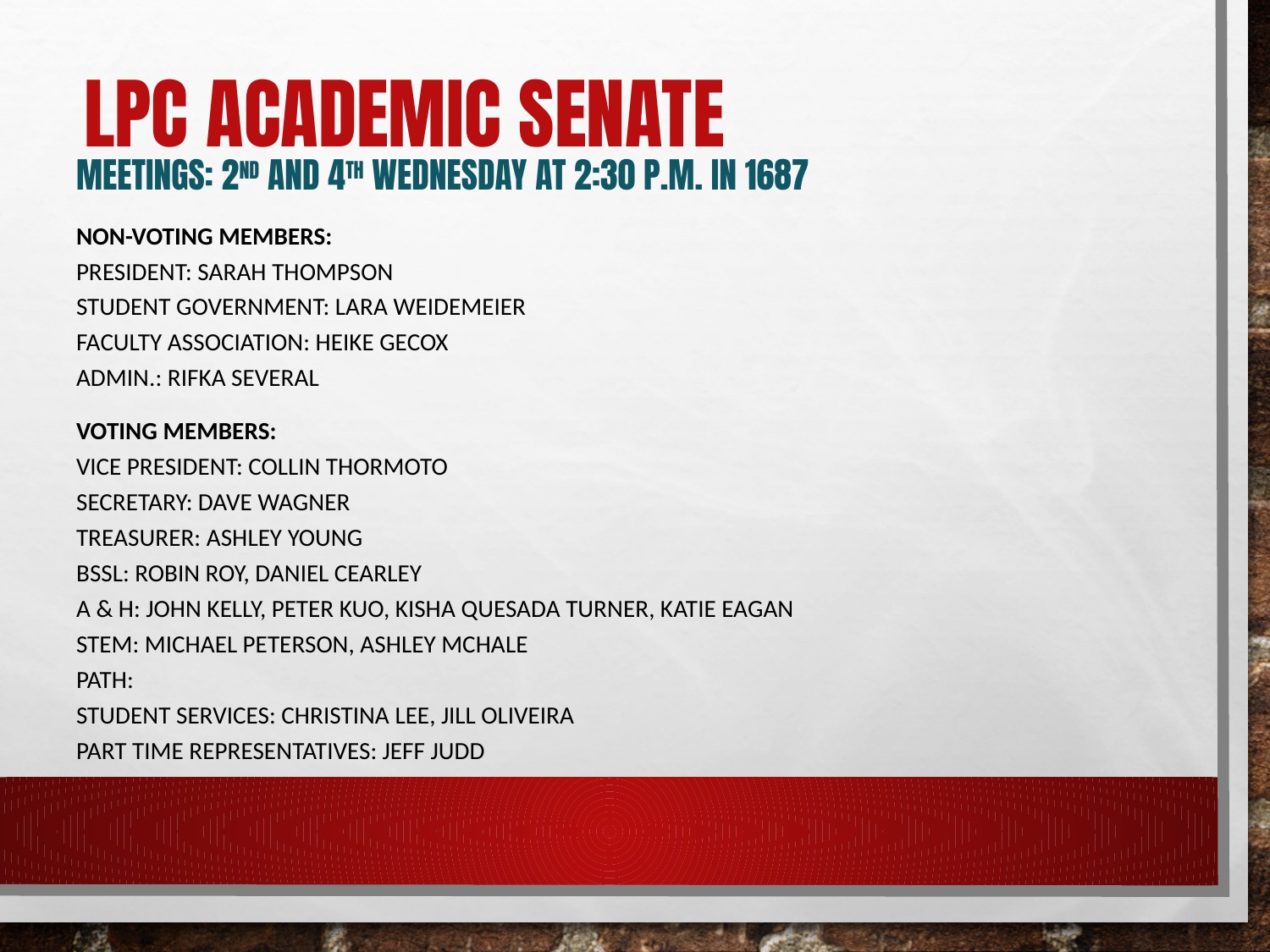

# LPC Academic Senate

Meetings: 2nd and 4th Wednesday at 2:30 p.m. in 1687
Non-Voting Members:
President: Sarah Thompson
Student Government: Lara Weidemeier
Faculty Association: Heike Gecox
Admin.: Rifka Several
Voting Members:
Vice President: Collin Thormoto
Secretary: Dave Wagner
Treasurer: Ashley Young
BSSL: Robin Roy, Daniel Cearley
A & H: John Kelly, Peter Kuo, Kisha Quesada Turner, Katie Eagan
STEM: Michael Peterson, Ashley McHale
PATH:
Student Services: Christina Lee, Jill Oliveira
Part Time Representatives: Jeff Judd